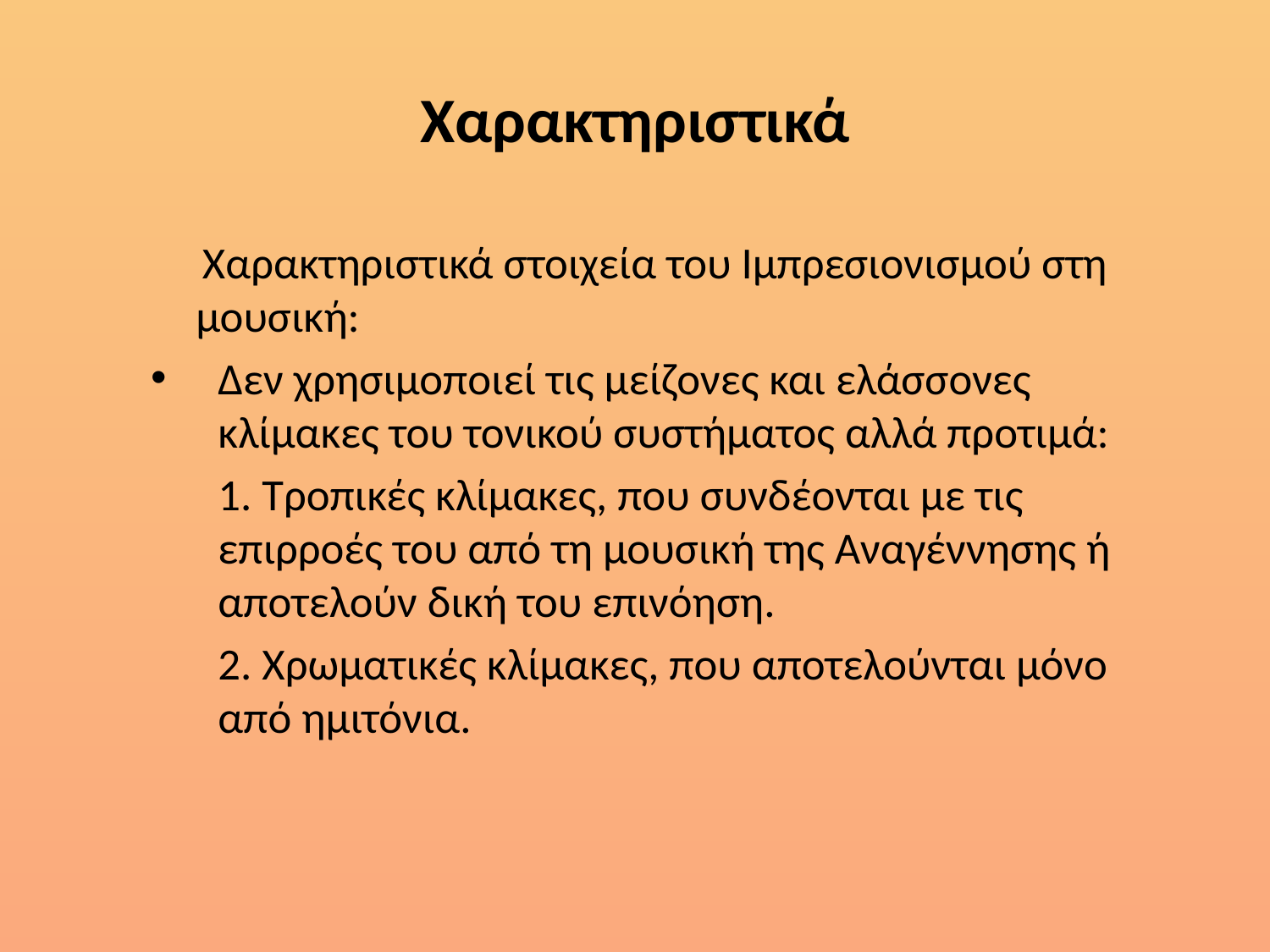

# Χαρακτηριστικά
     Χαρακτηριστικά στοιχεία του Ιμπρεσιονισμού στη μουσική:
Δεν χρησιμοποιεί τις μείζονες και ελάσσονες κλίμακες του τονικού συστήματος αλλά προτιμά:
	1. Τροπικές κλίμακες, που συνδέονται με τις επιρροές του από τη μουσική της Αναγέννησης ή αποτελούν δική του επινόηση.
	2. Χρωματικές κλίμακες, που αποτελούνται μόνο από ημιτόνια.